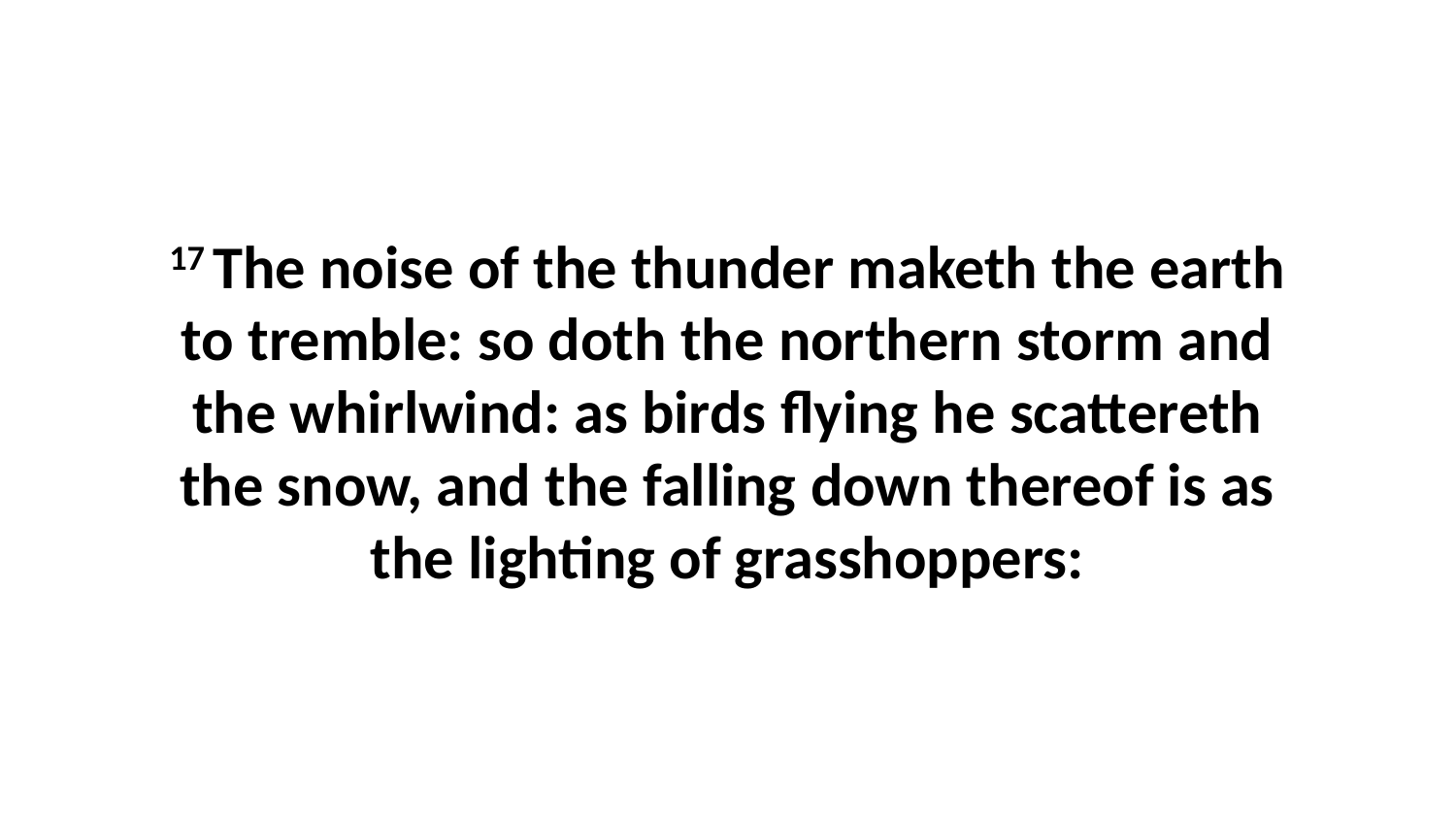

17 The noise of the thunder maketh the earth to tremble: so doth the northern storm and the whirlwind: as birds flying he scattereth the snow, and the falling down thereof is as the lighting of grasshoppers: